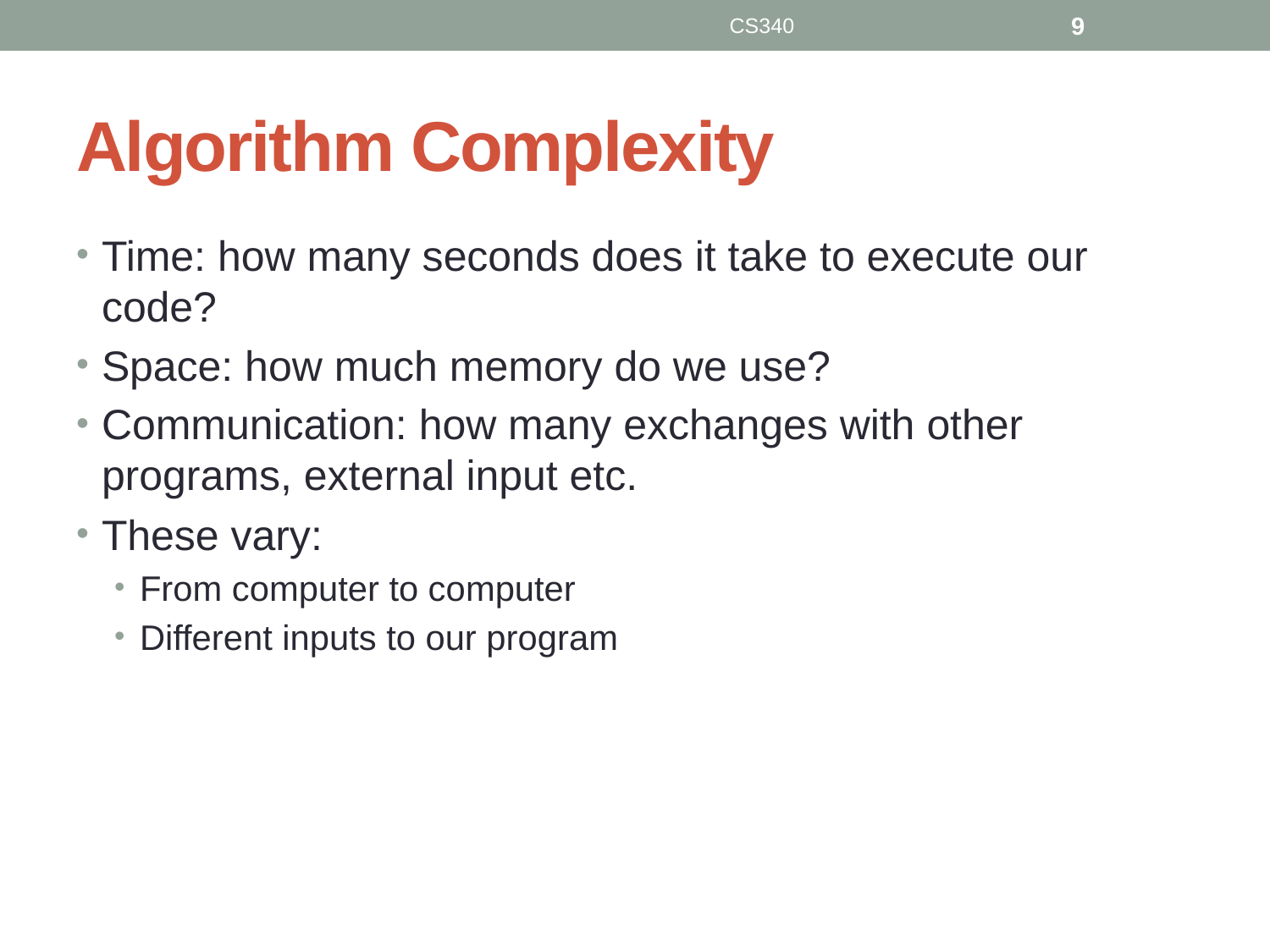

CS340
9
# Algorithm Complexity
Time: how many seconds does it take to execute our code?
Space: how much memory do we use?
Communication: how many exchanges with other programs, external input etc.
These vary:
From computer to computer
Different inputs to our program